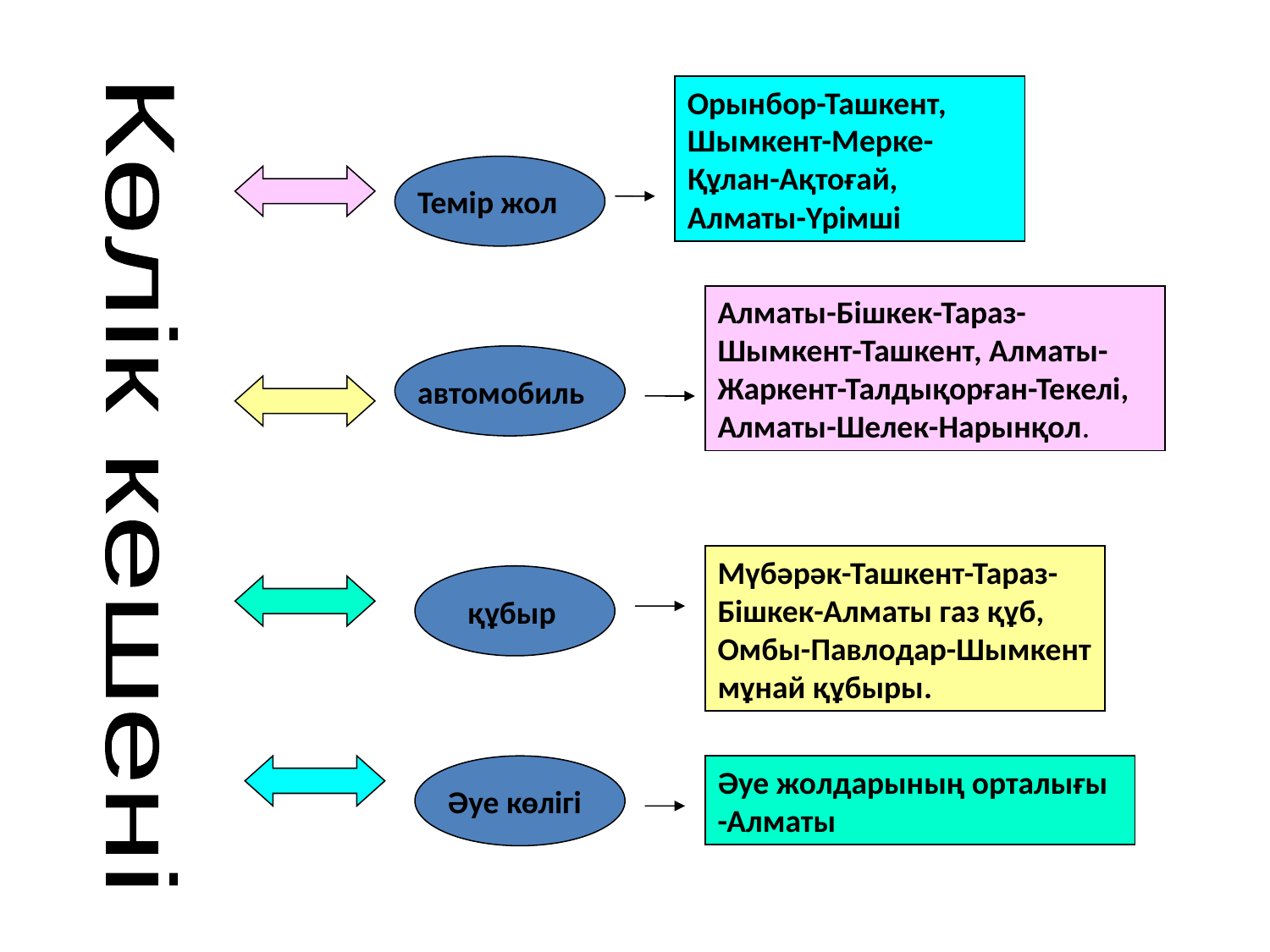

Орынбор-Ташкент,    Шымкент-Мерке-Құлан-Ақтоғай, Алматы-Үрімші

Темір жол

Алматы-Бішкек-Тараз-Шымкент-Ташкент, Алматы-Жаркент-Талдықорған-Текелі, Алматы-Шелек-Нарынқол.

автомобиль

Көлік кешені
Мүбәрәк-Ташкент-Тараз-Бішкек-Алматы газ құб, Омбы-Павлодар-Шымкент мұнай құбыры.

құбыр

Әуе жолдарының орталығы -Алматы
Әуе көлігі